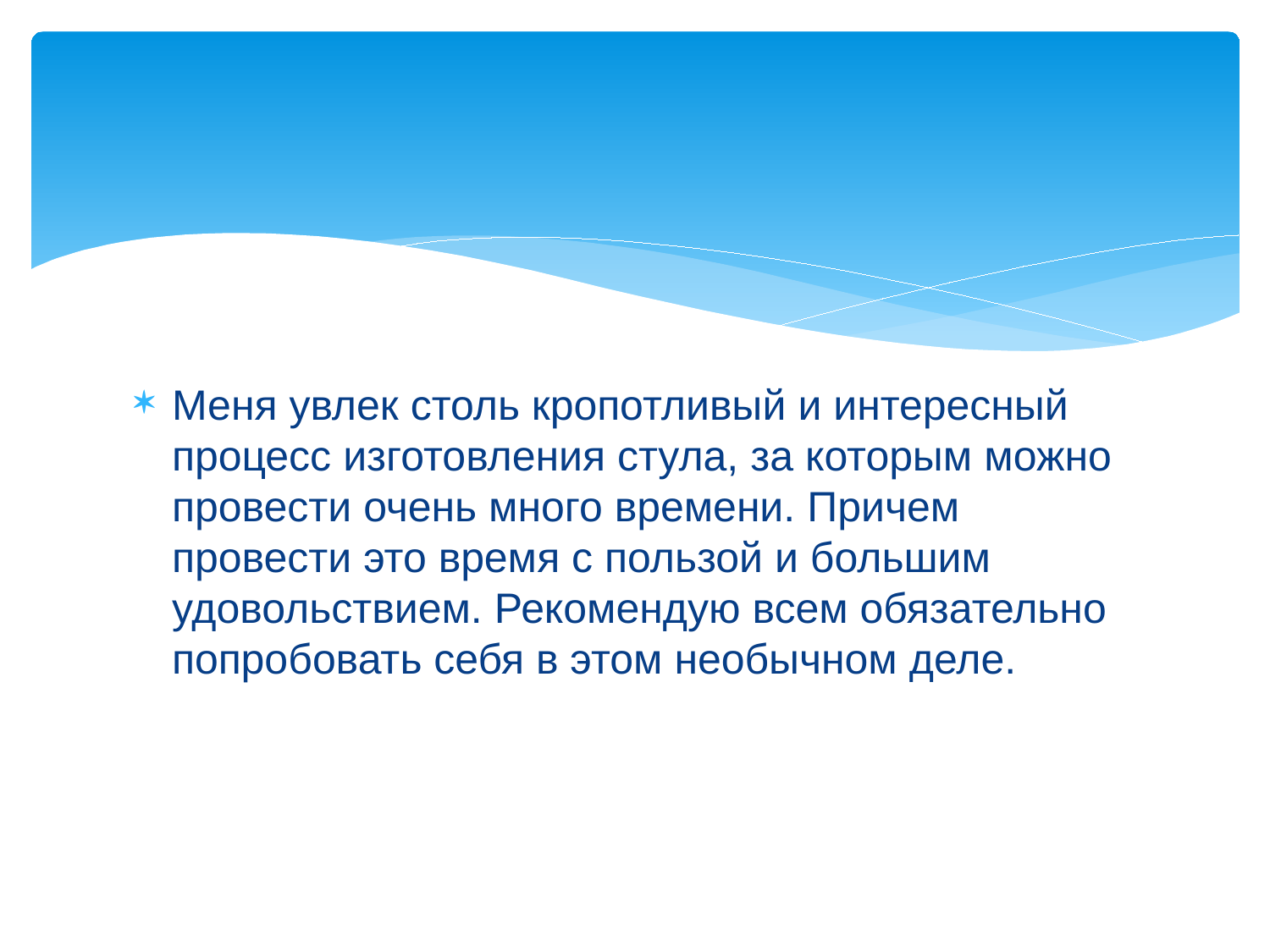

#
Меня увлек столь кропотливый и интересный процесс изготовления стула, за которым можно провести очень много времени. Причем провести это время с пользой и большим удовольствием. Рекомендую всем обязательно попробовать себя в этом необычном деле.